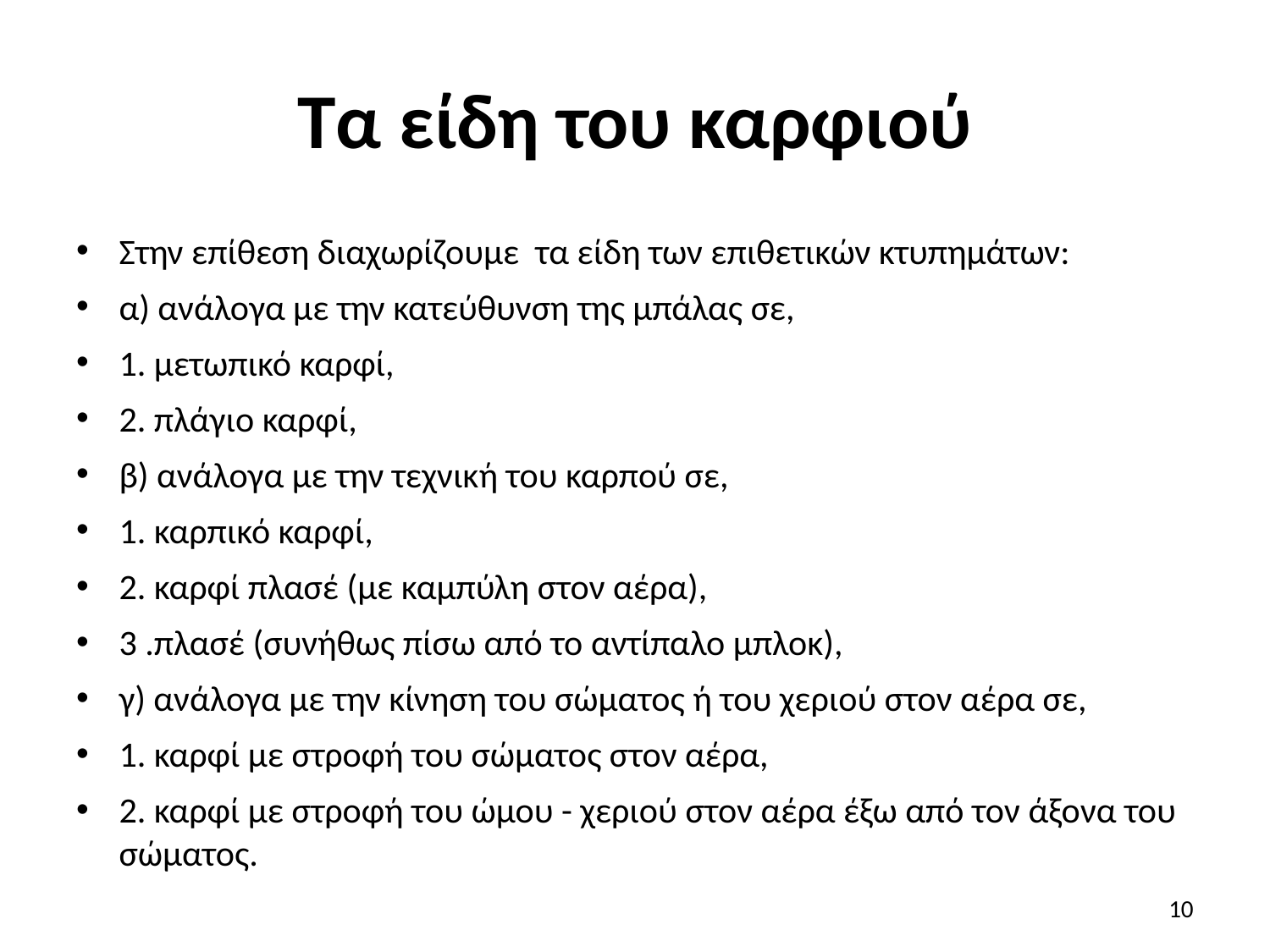

# Τα είδη του καρφιού
Στην επίθεση διαχωρίζουμε  τα είδη των επιθετικών κτυπημάτων:
α) ανάλογα με την κατεύθυνση της μπάλας σε,
1. μετωπικό καρφί,
2. πλάγιο καρφί,
β) ανάλογα με την τεχνική του καρπού σε,
1. καρπικό καρφί,
2. καρφί πλασέ (με καμπύλη στον αέρα),
3 .πλασέ (συνήθως πίσω από το αντίπαλο μπλοκ),
γ) ανάλογα με την κίνηση του σώματος ή του χεριού στον αέρα σε,
1. καρφί με στροφή του σώματος στον αέρα,
2. καρφί με στροφή του ώμου - χεριού στον αέρα έξω από τον άξονα του σώματος.
10